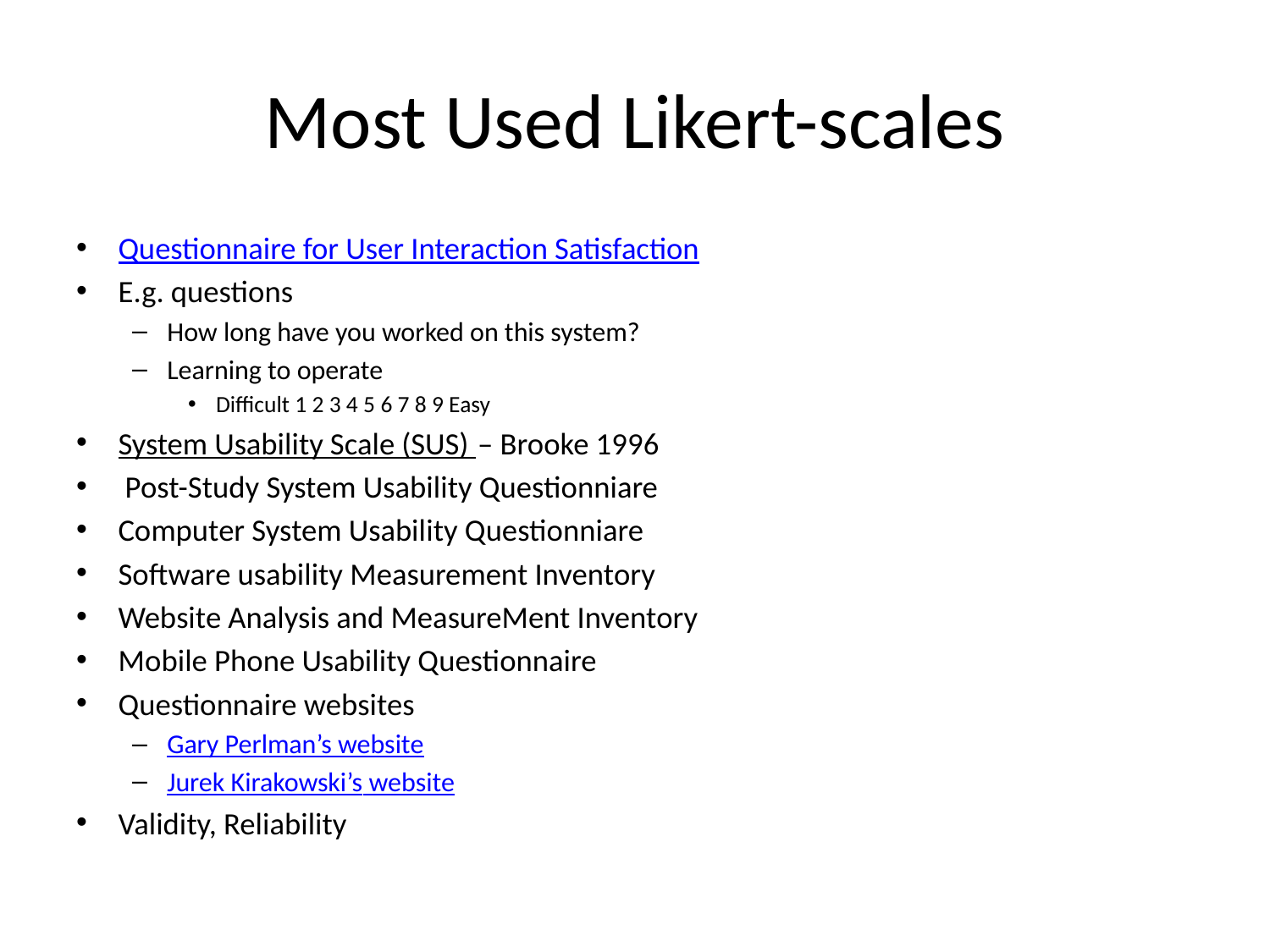

# Most Used Likert-scales
Questionnaire for User Interaction Satisfaction
E.g. questions
How long have you worked on this system?
Learning to operate
Difficult 1 2 3 4 5 6 7 8 9 Easy
System Usability Scale (SUS) – Brooke 1996
 Post-Study System Usability Questionniare
Computer System Usability Questionniare
Software usability Measurement Inventory
Website Analysis and MeasureMent Inventory
Mobile Phone Usability Questionnaire
Questionnaire websites
Gary Perlman’s website
Jurek Kirakowski’s website
Validity, Reliability